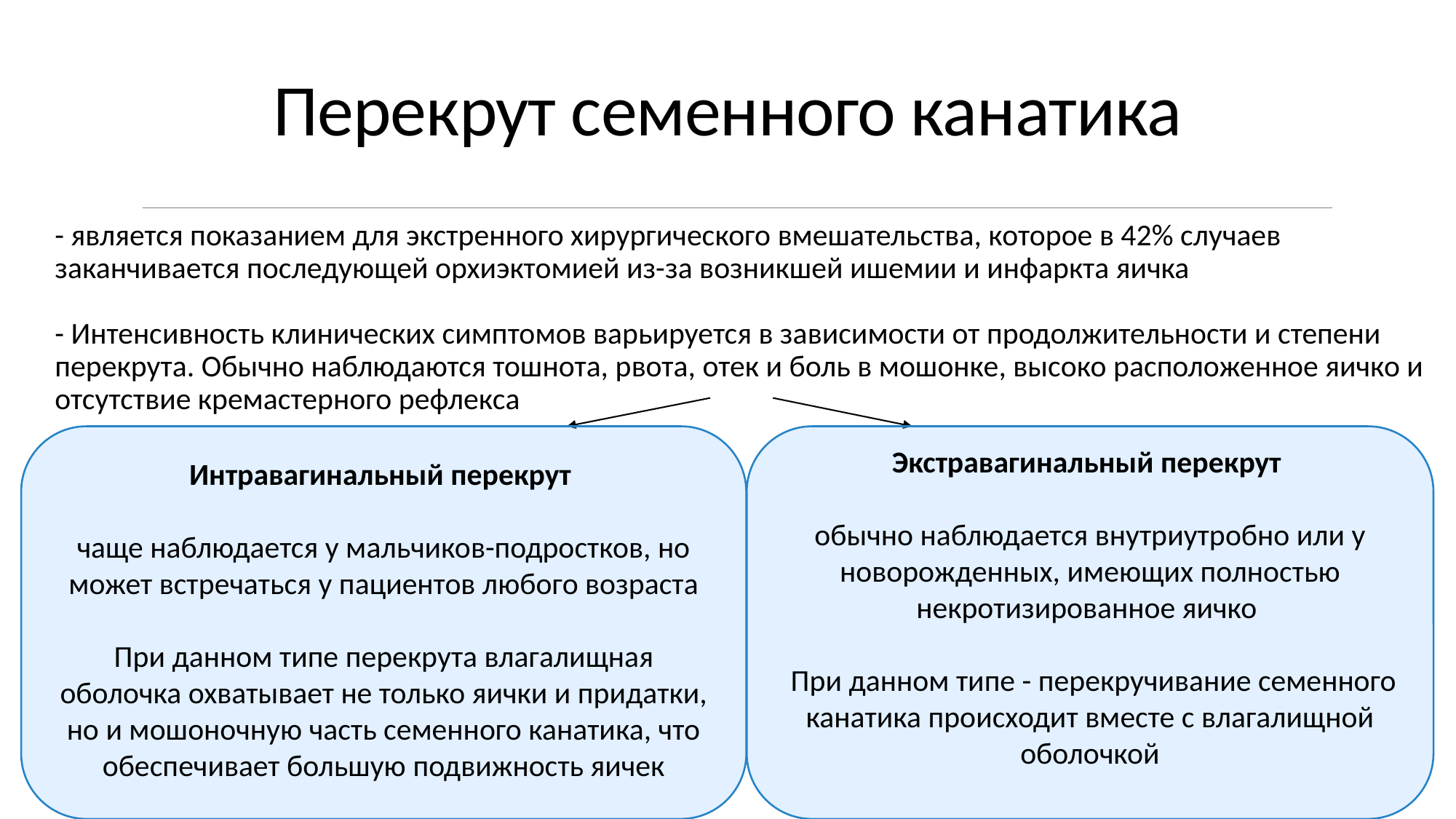

# Перекрут семенного канатика
- является показанием для экстренного хирургического вмешательства, которое в 42% случаев заканчивается последующей орхиэктомией из-за возникшей ишемии и инфаркта яичка
- Интенсивность клинических симптомов варьируется в зависимости от продолжительности и степени перекрута. Обычно наблюдаются тошнота, рвота, отек и боль в мошонке, высоко расположенное яичко и отсутствие кремастерного рефлекса
Экстравагинальный перекрут
обычно наблюдается внутриутробно или у новорожденных, имеющих полностью некротизированное яичко
 При данном типе - перекручивание семенного канатика происходит вместе с влагалищной оболочкой
Интравагинальный перекрут
чаще наблюдается у мальчиков-подростков, но может встречаться у пациентов любого возраста
При данном типе перекрута влагалищная оболочка охватывает не только яички и придатки, но и мошоночную часть семенного канатика, что обеспечивает большую подвижность яичек